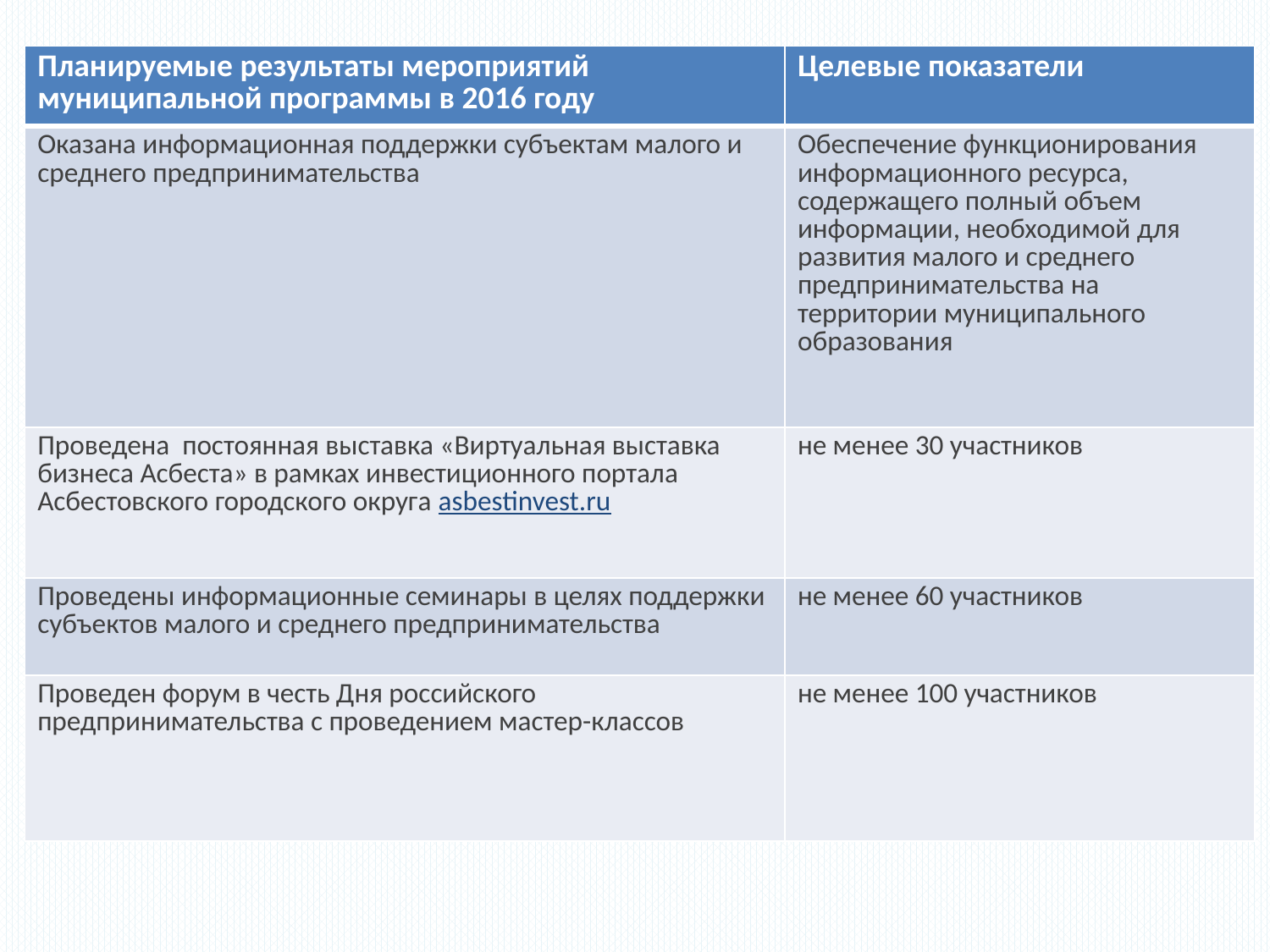

| Планируемые результаты мероприятий муниципальной программы в 2016 году | Целевые показатели |
| --- | --- |
| Оказана информационная поддержки субъектам малого и среднего предпринимательства | Обеспечение функционирования информационного ресурса, содержащего полный объем информации, необходимой для развития малого и среднего предпринимательства на территории муниципального образования |
| Проведена постоянная выставка «Виртуальная выставка бизнеса Асбеста» в рамках инвестиционного портала Асбестовского городского округа asbestinvest.ru | не менее 30 участников |
| Проведены информационные семинары в целях поддержки субъектов малого и среднего предпринимательства | не менее 60 участников |
| Проведен форум в честь Дня российского предпринимательства с проведением мастер-классов | не менее 100 участников |